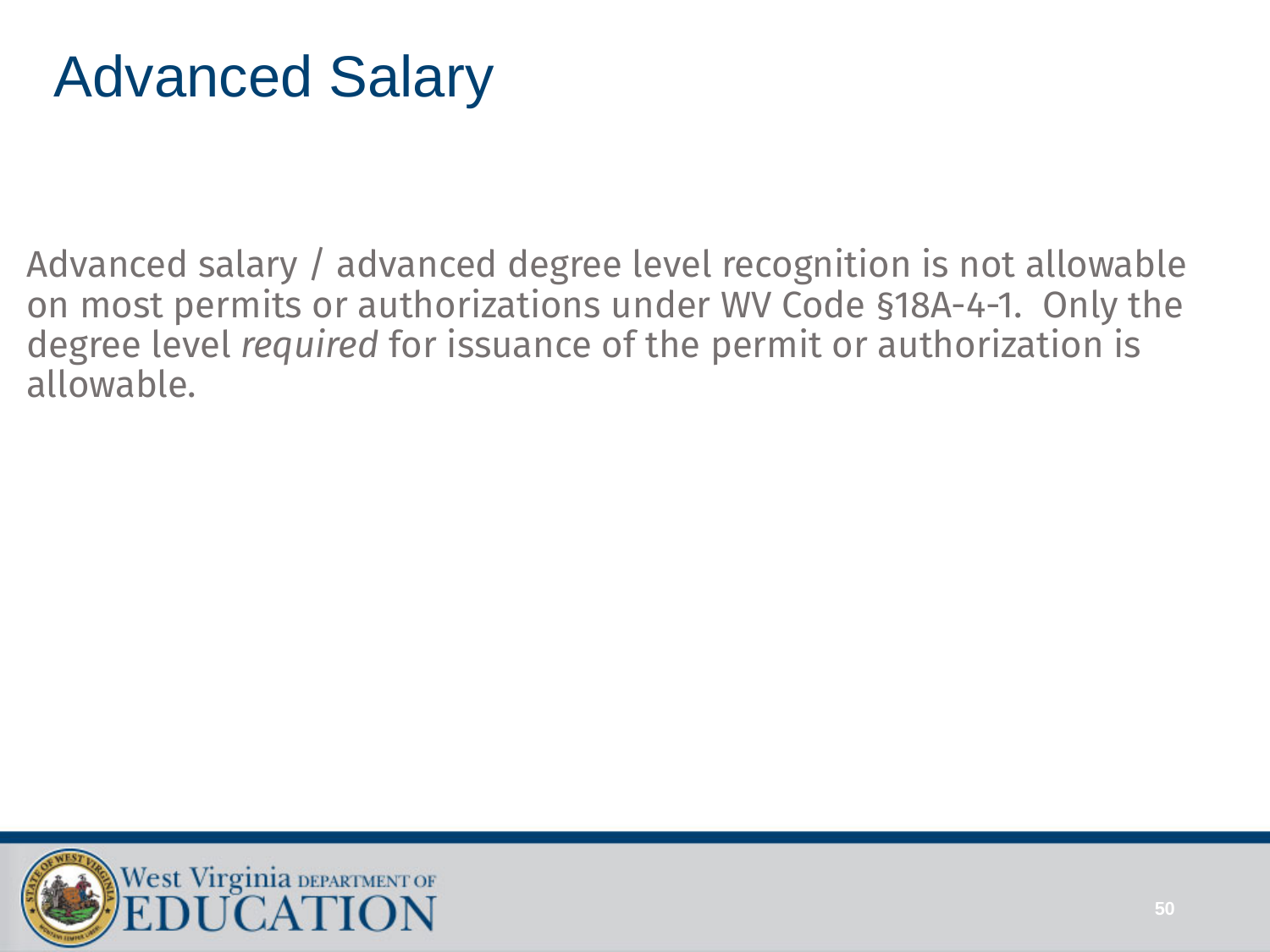

# Advanced Salary
Advanced salary / advanced degree level recognition is not allowable on most permits or authorizations under WV Code §18A-4-1.  Only the degree level required for issuance of the permit or authorization is allowable.
50